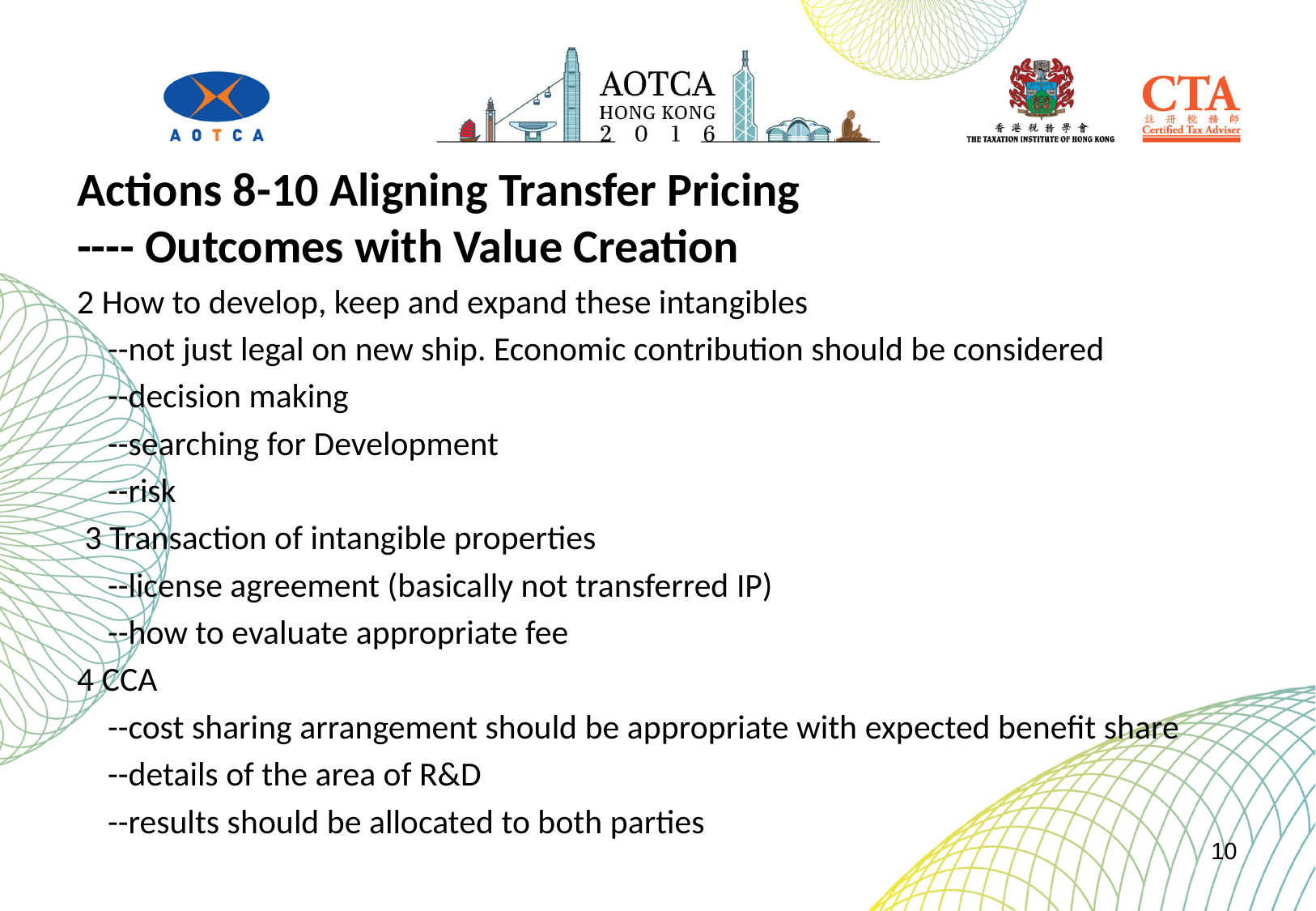

# Actions 8-10 Aligning Transfer Pricing ---- Outcomes with Value Creation
2 How to develop, keep and expand these intangibles
    --not just legal on new ship. Economic contribution should be considered
    --decision making
    --searching for Development
    --risk
 3 Transaction of intangible properties
    --license agreement (basically not transferred IP)
    --how to evaluate appropriate fee
4 CCA
    --cost sharing arrangement should be appropriate with expected benefit share
    --details of the area of R&D
    --results should be allocated to both parties
10